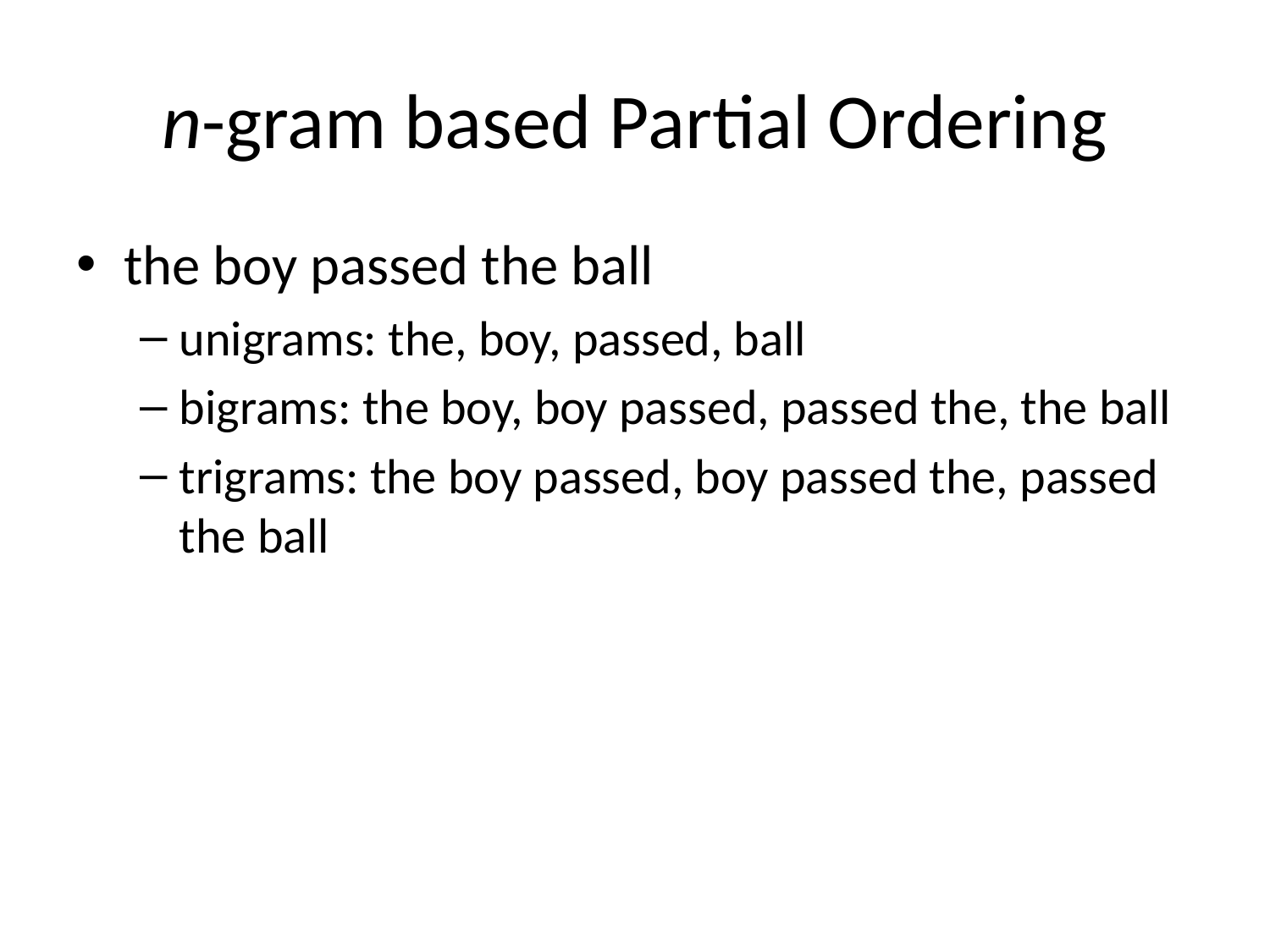

# n-gram based Partial Ordering
the boy passed the ball
unigrams: the, boy, passed, ball
bigrams: the boy, boy passed, passed the, the ball
trigrams: the boy passed, boy passed the, passed the ball